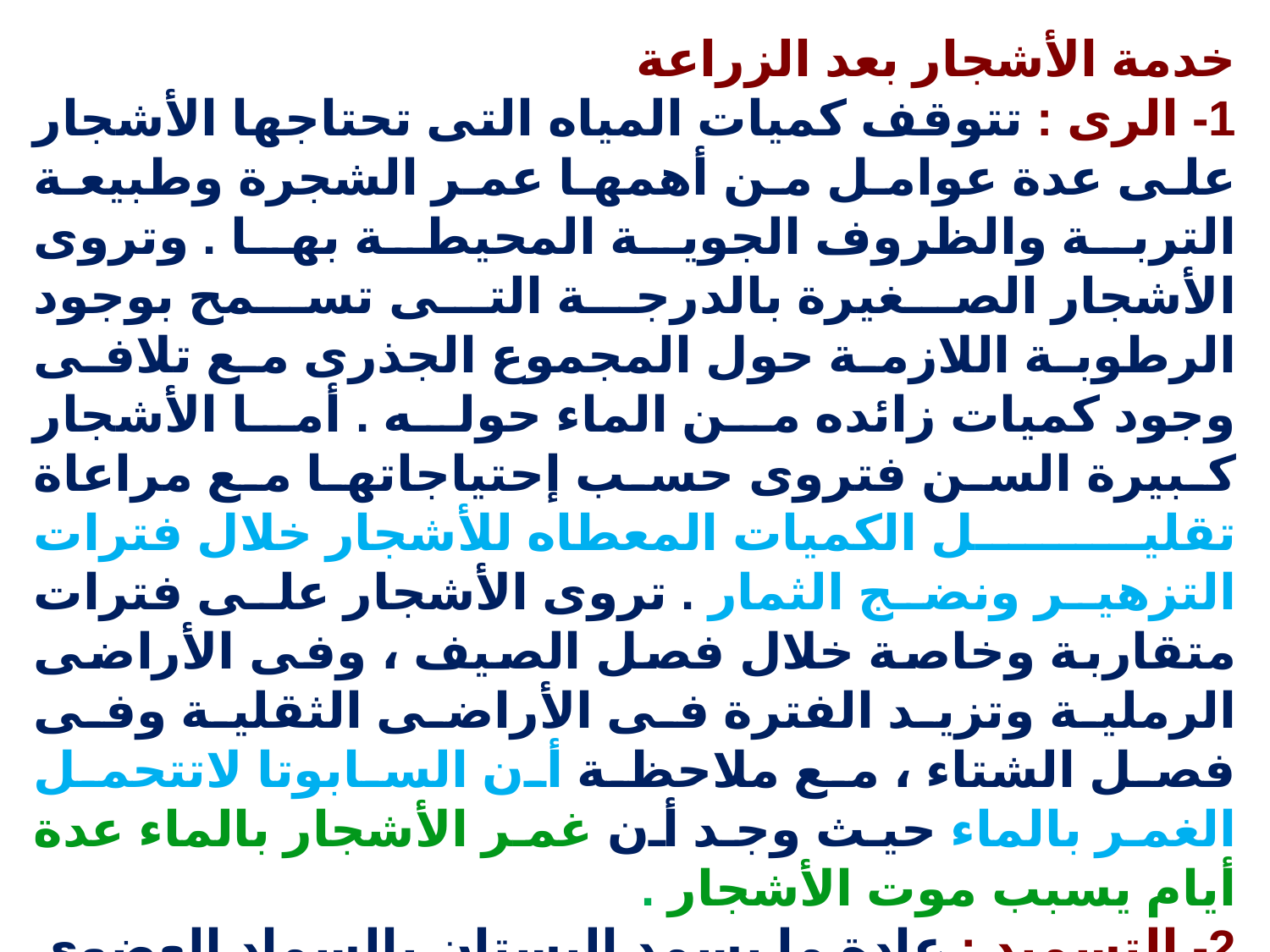

خدمة الأشجار بعد الزراعة
1- الرى : تتوقف كميات المياه التى تحتاجها الأشجار على عدة عوامل من أهمها عمر الشجرة وطبيعة التربة والظروف الجوية المحيطة بها . وتروى الأشجار الصغيرة بالدرجة التى تسمح بوجود الرطوبة اللازمة حول المجموع الجذرى مع تلافى وجود كميات زائده من الماء حوله . أما الأشجار كبيرة السن فتروى حسب إحتياجاتها مع مراعاة تقليل الكميات المعطاه للأشجار خلال فترات التزهير ونضج الثمار . تروى الأشجار على فترات متقاربة وخاصة خلال فصل الصيف ، وفى الأراضى الرملية وتزيد الفترة فى الأراضى الثقلية وفى فصل الشتاء ، مع ملاحظة أن السابوتا لاتتحمل الغمر بالماء حيث وجد أن غمر الأشجار بالماء عدة أيام يسبب موت الأشجار .
2- التسميد : عادة ما يسمد البستان بالسماد العضوى (البلدى) خلال الشتاء وذلك بمعدل 4-6 مقاطف للشجرة الواحدة كما يضاف السماد الآزوتى أثناء موسم النمو على دفعتين الأولى قبل التزهير والثانية بعد عقد الثمار بمعدل 1,5-2 كجم للشجرة .
علل عدم غمر أشجارالسبوتا بالماء عدة أيام